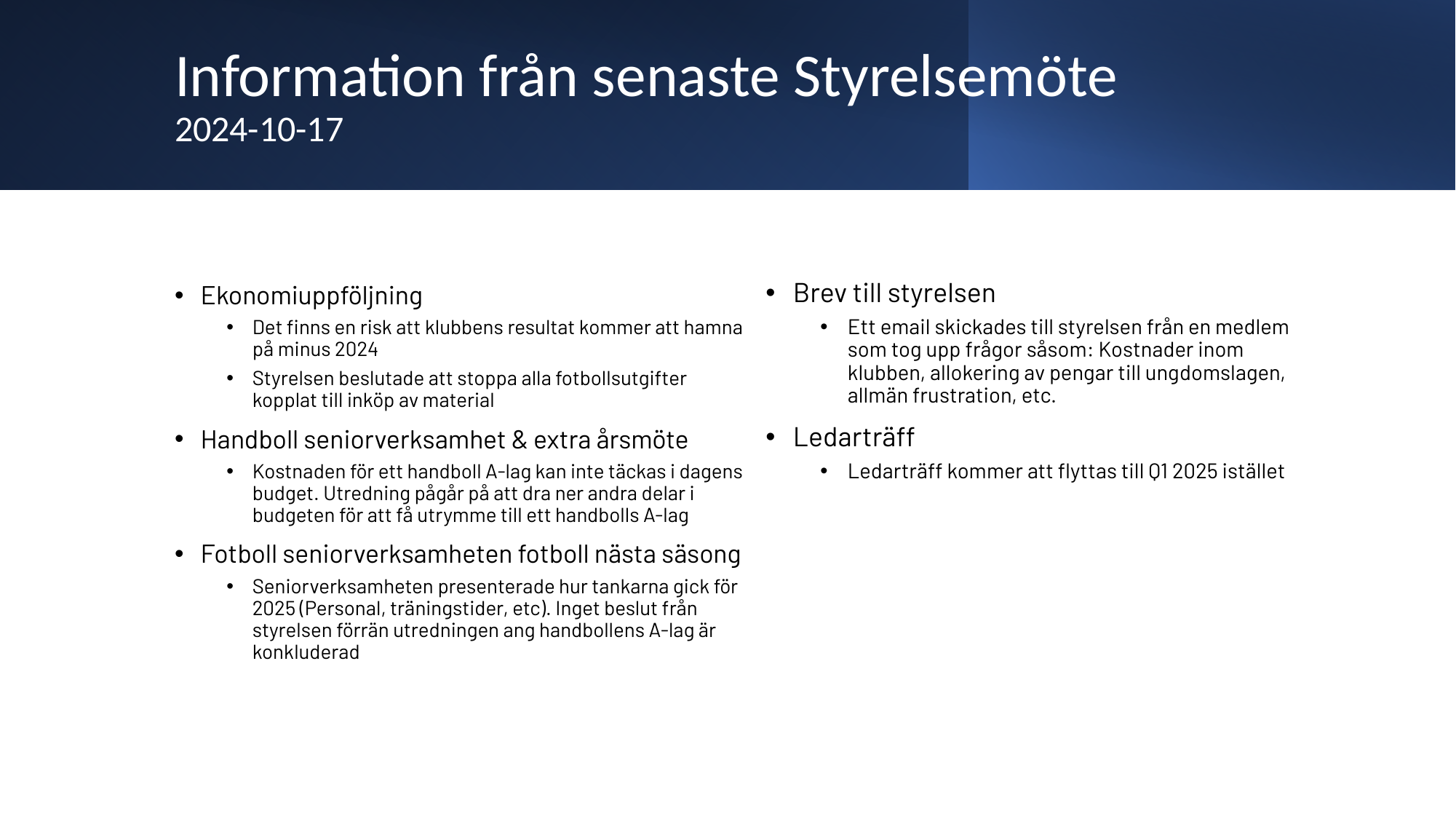

# Information från senaste Styrelsemöte 2024-10-17
Brev till styrelsen
Ett email skickades till styrelsen från en medlem som tog upp frågor såsom: Kostnader inom klubben, allokering av pengar till ungdomslagen, allmän frustration, etc.
Ledarträff
Ledarträff kommer att flyttas till Q1 2025 istället

Ekonomiuppföljning
Det finns en risk att klubbens resultat kommer att hamna på minus 2024
Styrelsen beslutade att stoppa alla fotbollsutgifter kopplat till inköp av material
Handboll seniorverksamhet & extra årsmöte
Kostnaden för ett handboll A-lag kan inte täckas i dagens budget. Utredning pågår på att dra ner andra delar i budgeten för att få utrymme till ett handbolls A-lag
Fotboll seniorverksamheten fotboll nästa säsong
Seniorverksamheten presenterade hur tankarna gick för 2025 (Personal, träningstider, etc). Inget beslut från styrelsen förrän utredningen ang handbollens A-lag är konkluderad